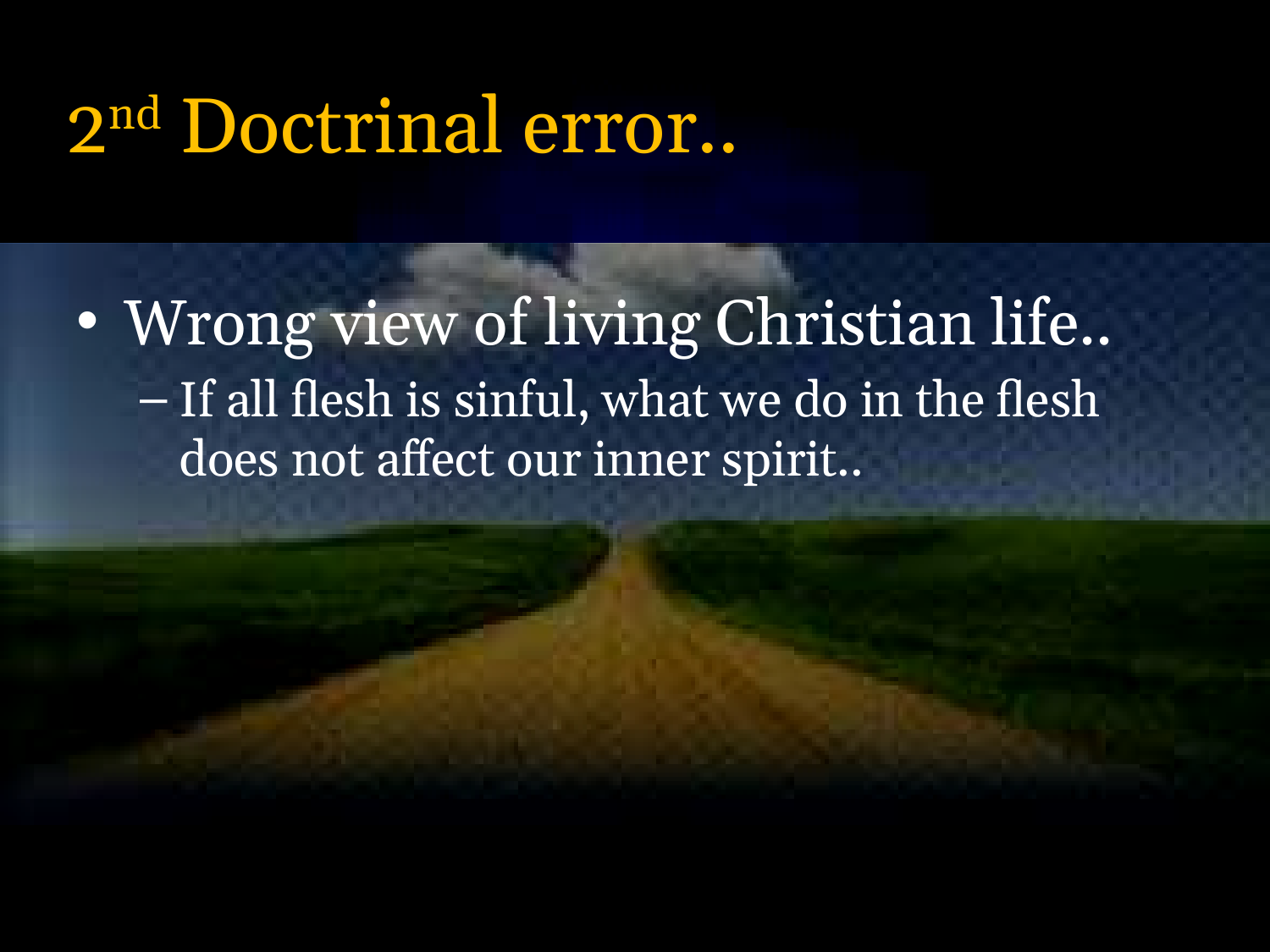

# 2nd Doctrinal error..
Wrong view of living Christian life..
If all flesh is sinful, what we do in the flesh does not affect our inner spirit..